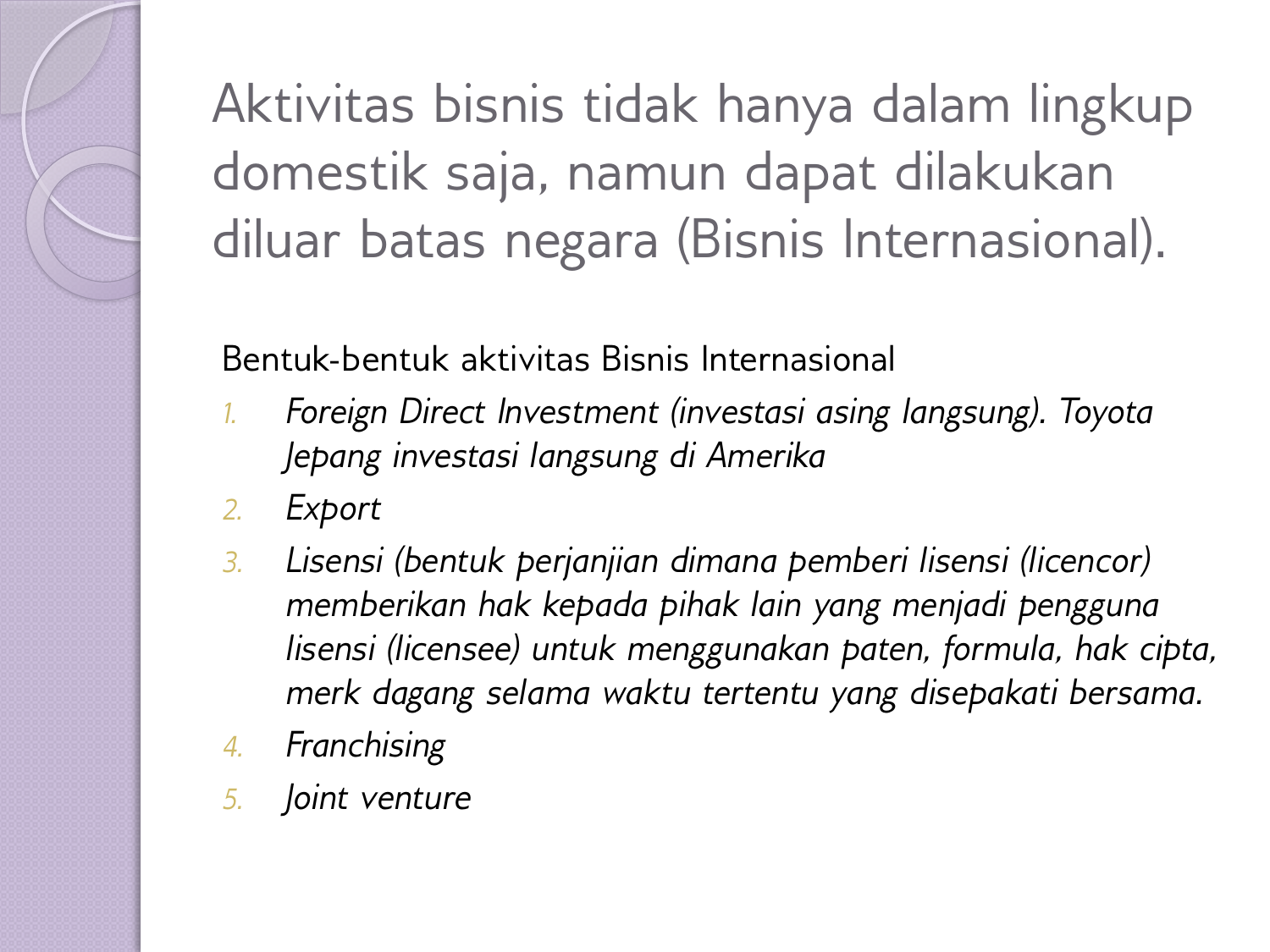

# Aktivitas bisnis tidak hanya dalam lingkup domestik saja, namun dapat dilakukan diluar batas negara (Bisnis Internasional).
Bentuk-bentuk aktivitas Bisnis Internasional
Foreign Direct Investment (investasi asing langsung). Toyota Jepang investasi langsung di Amerika
Export
Lisensi (bentuk perjanjian dimana pemberi lisensi (licencor) memberikan hak kepada pihak lain yang menjadi pengguna lisensi (licensee) untuk menggunakan paten, formula, hak cipta, merk dagang selama waktu tertentu yang disepakati bersama.
Franchising
Joint venture